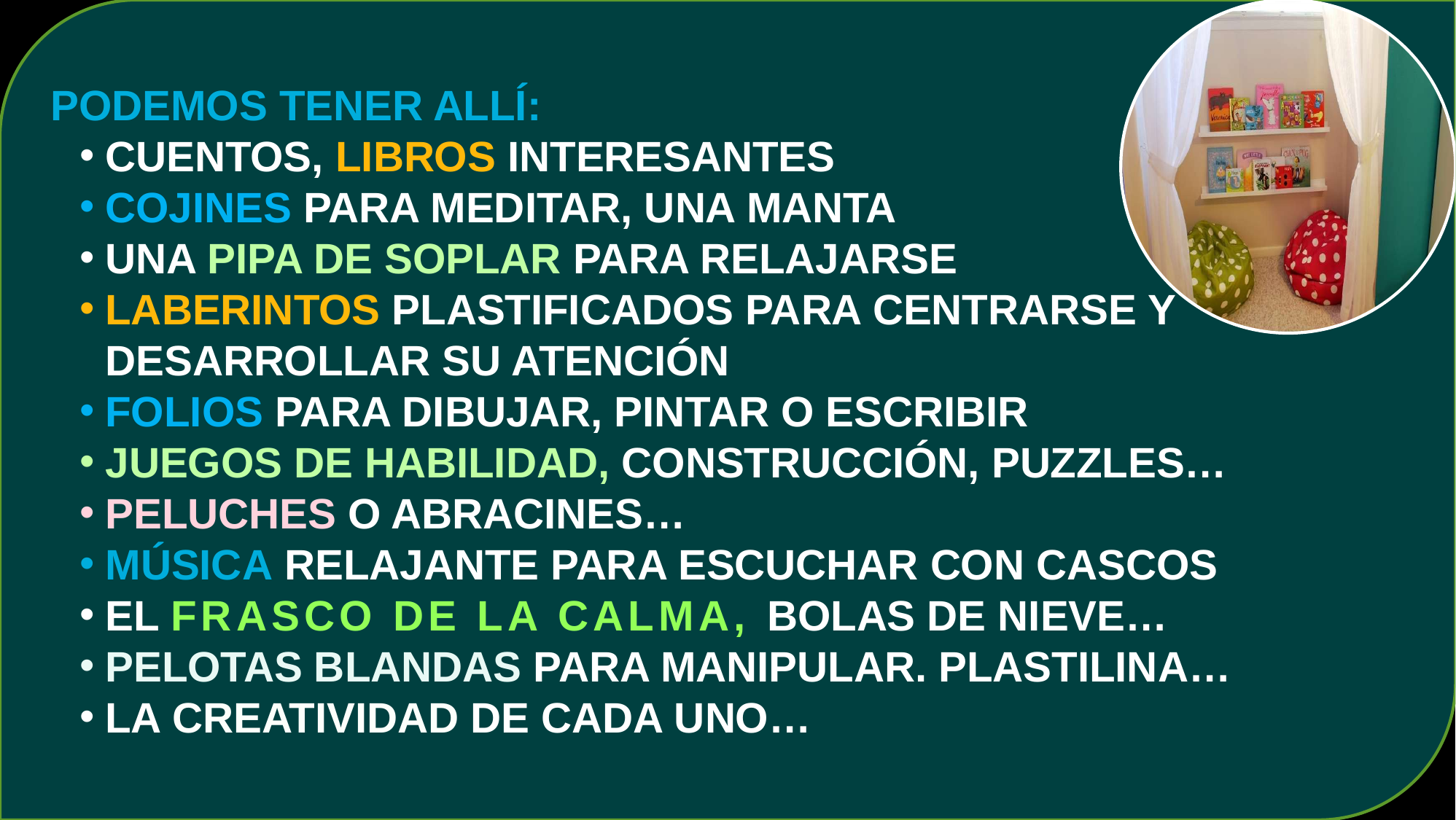

PODEMOS TENER ALLÍ:
CUENTOS, LIBROS INTERESANTES
COJINES PARA MEDITAR, UNA MANTA
UNA PIPA DE SOPLAR PARA RELAJARSE
LABERINTOS PLASTIFICADOS PARA CENTRARSE Y DESARROLLAR SU ATENCIÓN
FOLIOS PARA DIBUJAR, PINTAR O ESCRIBIR
JUEGOS DE HABILIDAD, CONSTRUCCIÓN, PUZZLES…
PELUCHES O ABRACINES…
MÚSICA RELAJANTE PARA ESCUCHAR CON CASCOS
EL FRASCO DE LA CALMA, BOLAS DE NIEVE…
PELOTAS BLANDAS PARA MANIPULAR. PLASTILINA…
LA CREATIVIDAD DE CADA UNO…